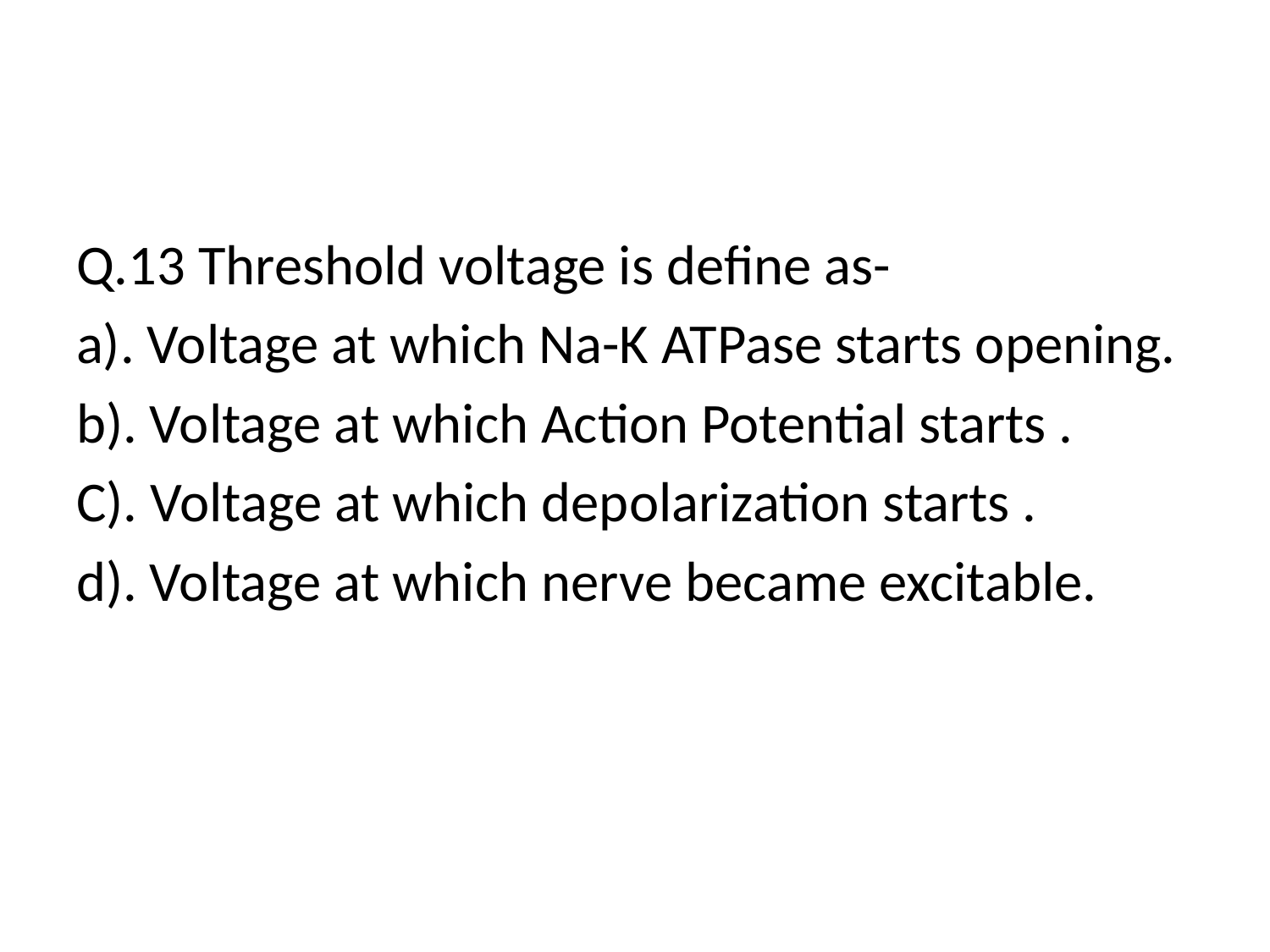

#
Q.13 Threshold voltage is define as-
a). Voltage at which Na-K ATPase starts opening.
b). Voltage at which Action Potential starts .
C). Voltage at which depolarization starts .
d). Voltage at which nerve became excitable.